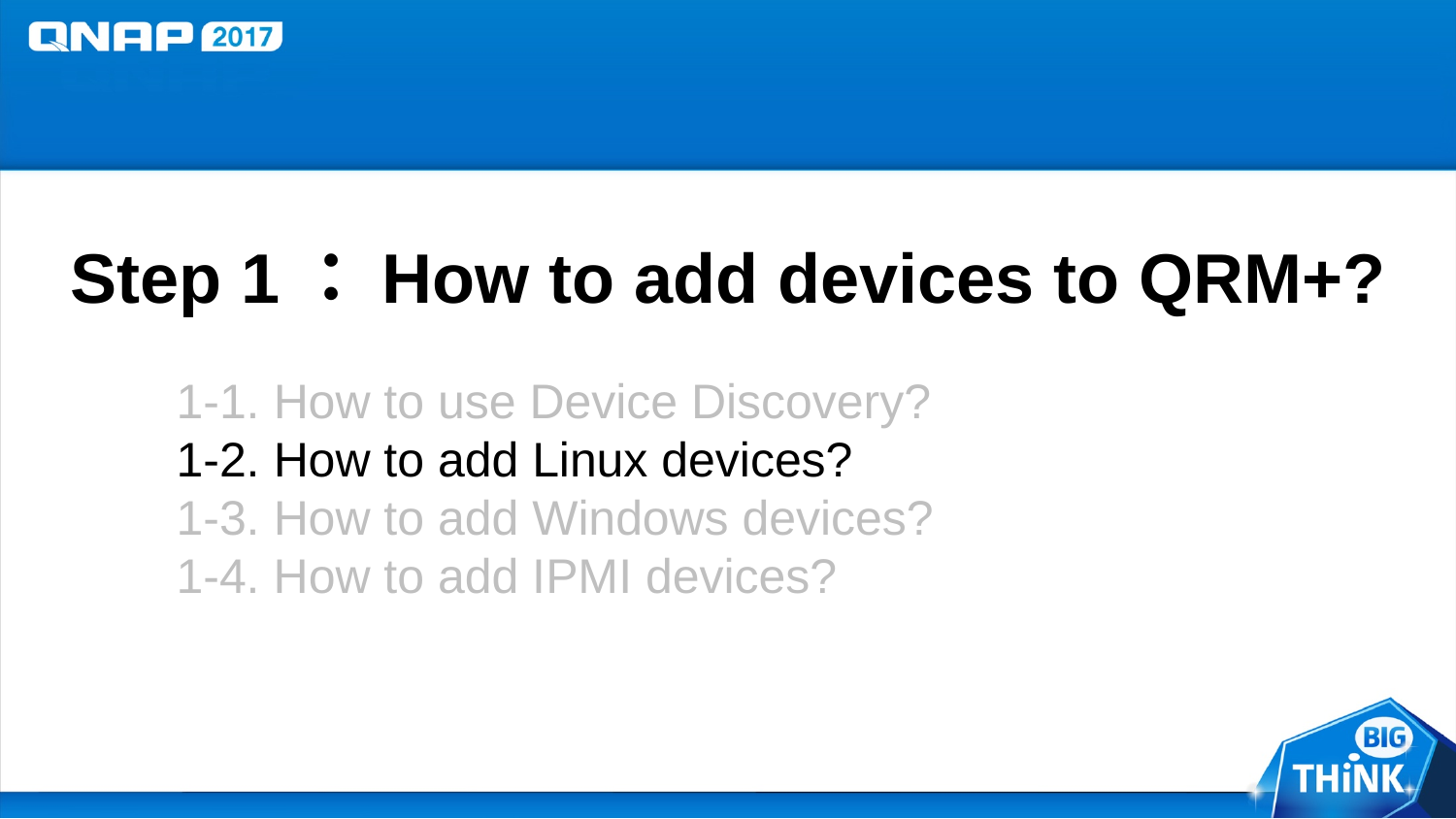

# Step 1：How to add devices to QRM+?
1-1. How to use Device Discovery?
1-2. How to add Linux devices?
1-3. How to add Windows devices?
1-4. How to add IPMI devices?